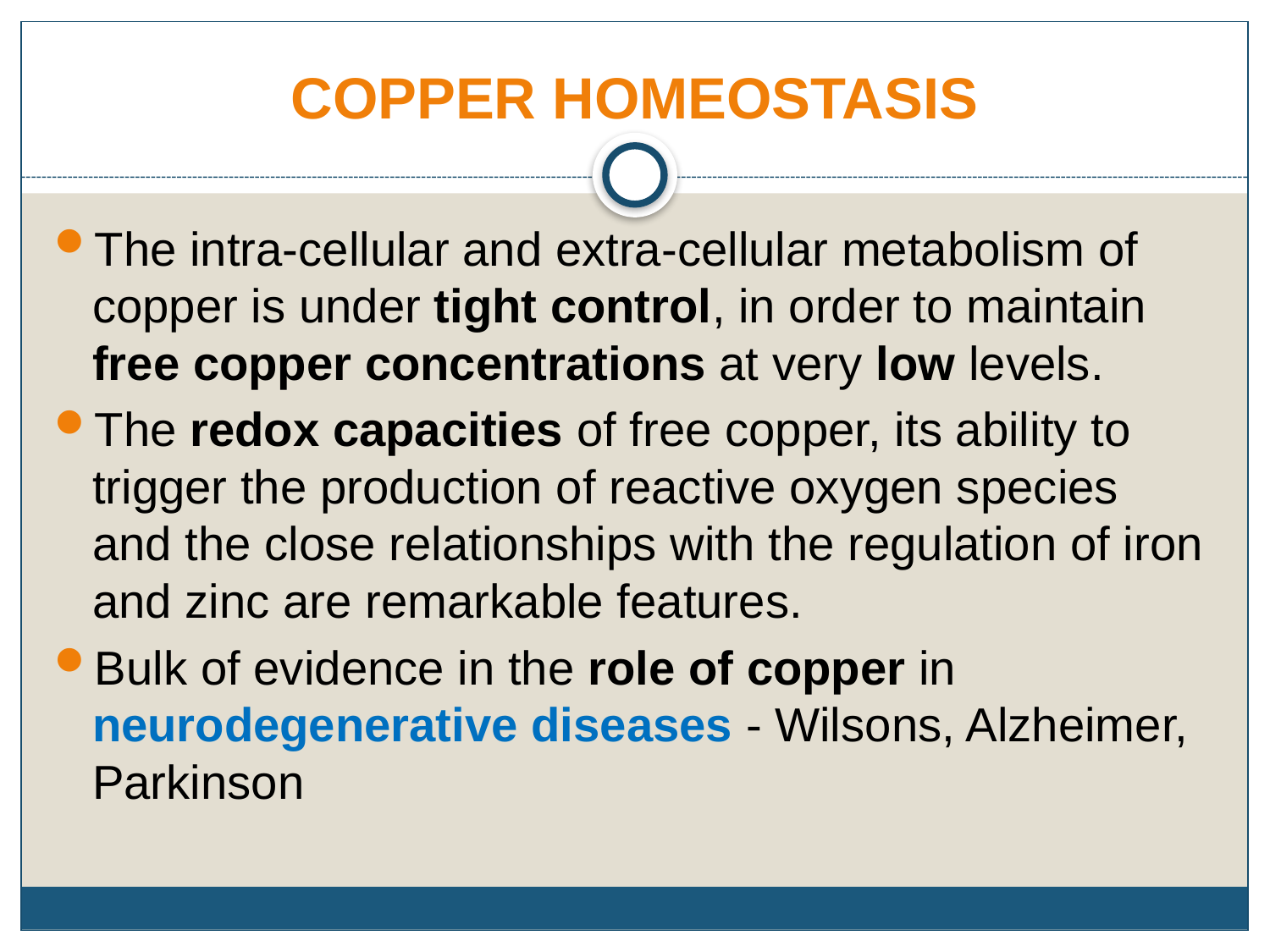

# COPPER HOMEOSTASIS
The intra-cellular and extra-cellular metabolism of copper is under tight control, in order to maintain free copper concentrations at very low levels.
The redox capacities of free copper, its ability to trigger the production of reactive oxygen species and the close relationships with the regulation of iron and zinc are remarkable features.
Bulk of evidence in the role of copper in neurodegenerative diseases - Wilsons, Alzheimer, Parkinson